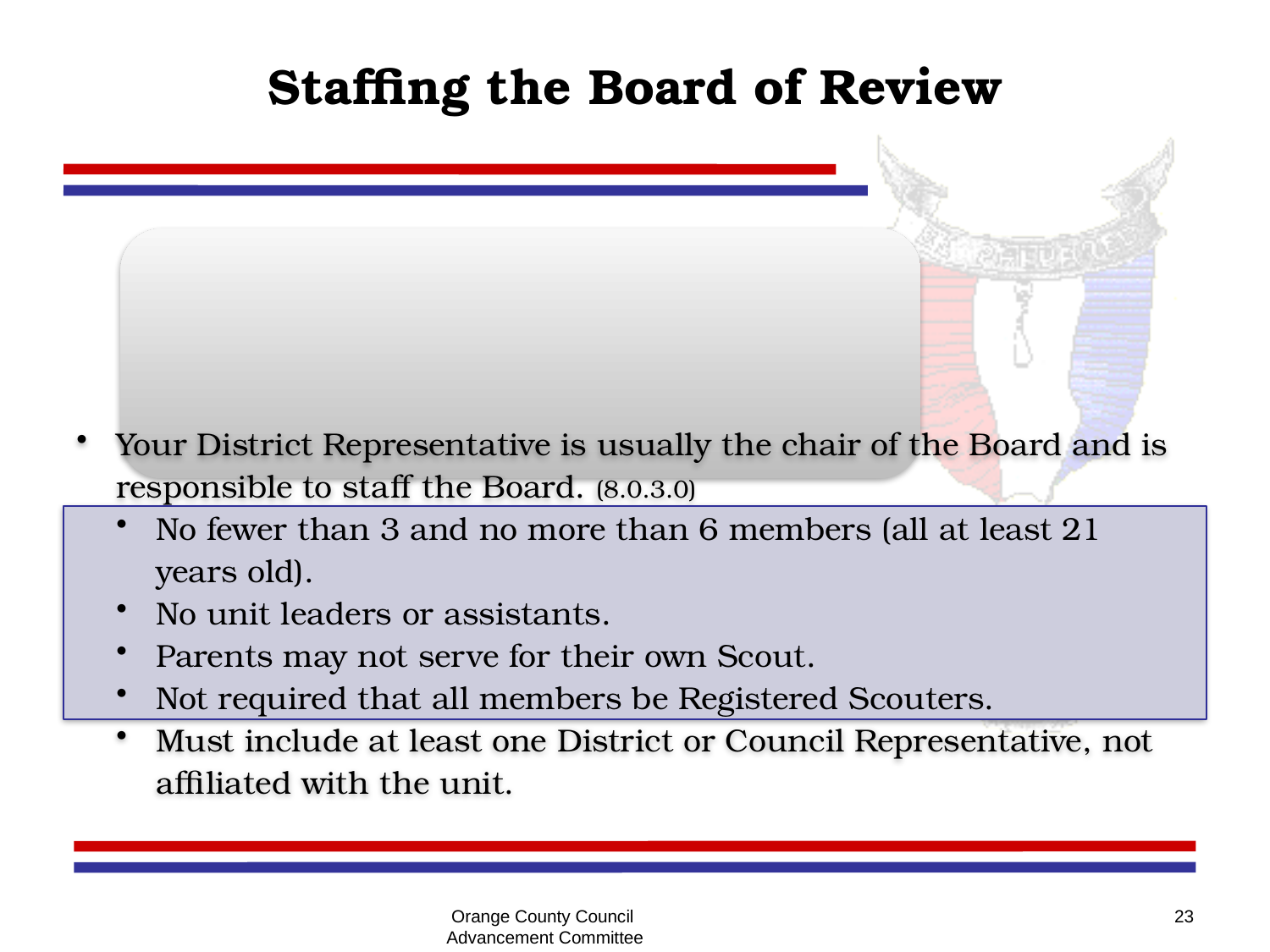

# Staffing the Board of Review
Your District Representative is usually the chair of the Board and is responsible to staff the Board. (8.0.3.0)
Must include at least one District or Council Representative, not affiliated with the unit.
No unit leaders or assistants.
Parents may not serve for their own Scout.
Not required that all members be Registered Scouters.
No fewer than 3 and no more than 6 members (all at least 21 years old).
Orange County Council
Advancement Committee

23